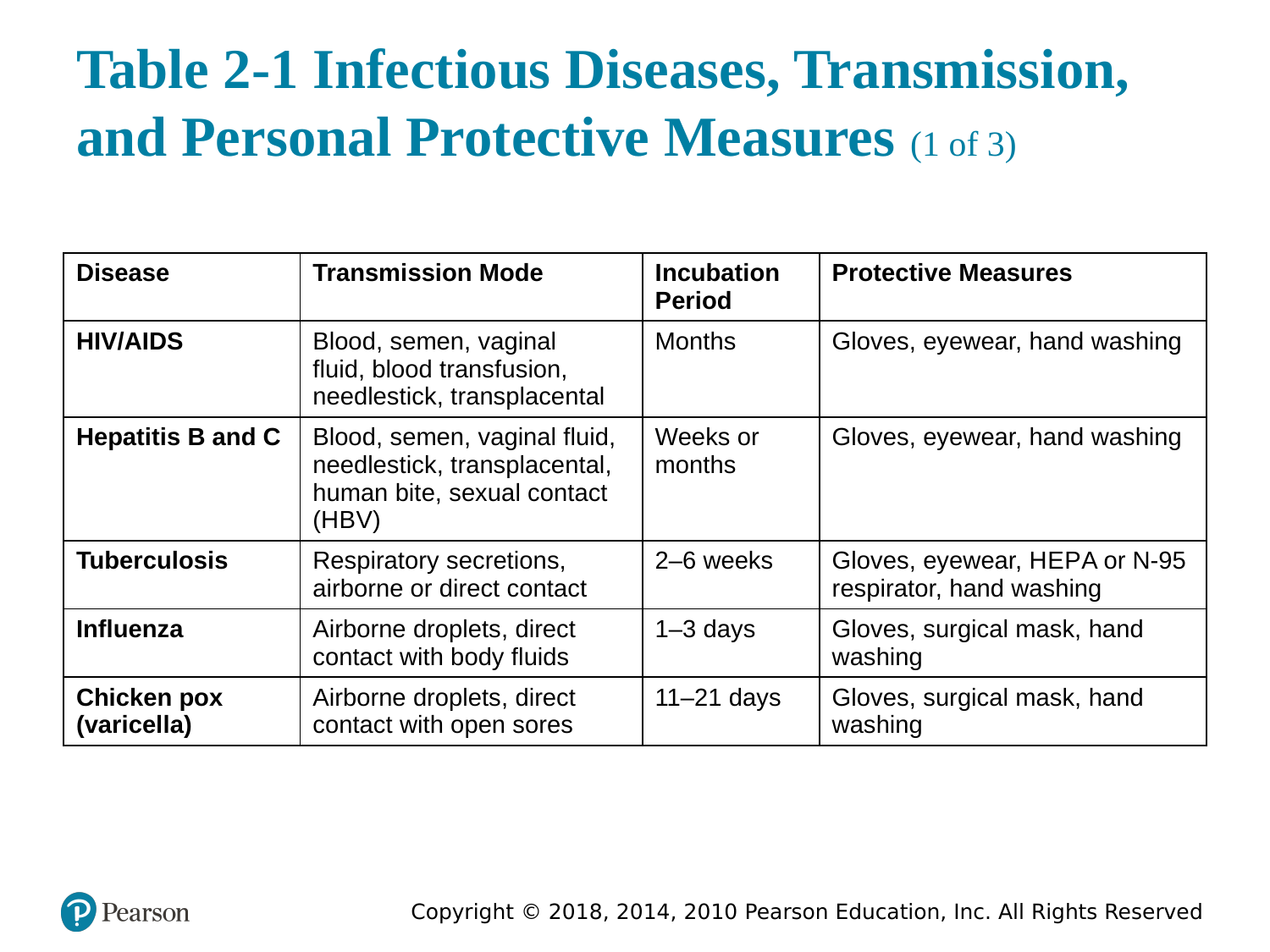

# Table 2-1 Infectious Diseases, Transmission, and Personal Protective Measures (1 of 3)
| Disease | Transmission Mode | Incubation Period | Protective Measures |
| --- | --- | --- | --- |
| HIV/AIDS | Blood, semen, vaginal fluid, blood transfusion, needlestick, transplacental | Months | Gloves, eyewear, hand washing |
| Hepatitis B and C | Blood, semen, vaginal fluid, needlestick, transplacental, human bite, sexual contact (H B V) | Weeks or months | Gloves, eyewear, hand washing |
| Tuberculosis | Respiratory secretions, airborne or direct contact | 2–6 weeks | Gloves, eyewear, H E P A or N-95 respirator, hand washing |
| Influenza | Airborne droplets, direct contact with body fluids | 1–3 days | Gloves, surgical mask, hand washing |
| Chicken pox (varicella) | Airborne droplets, direct contact with open sores | 11–21 days | Gloves, surgical mask, hand washing |